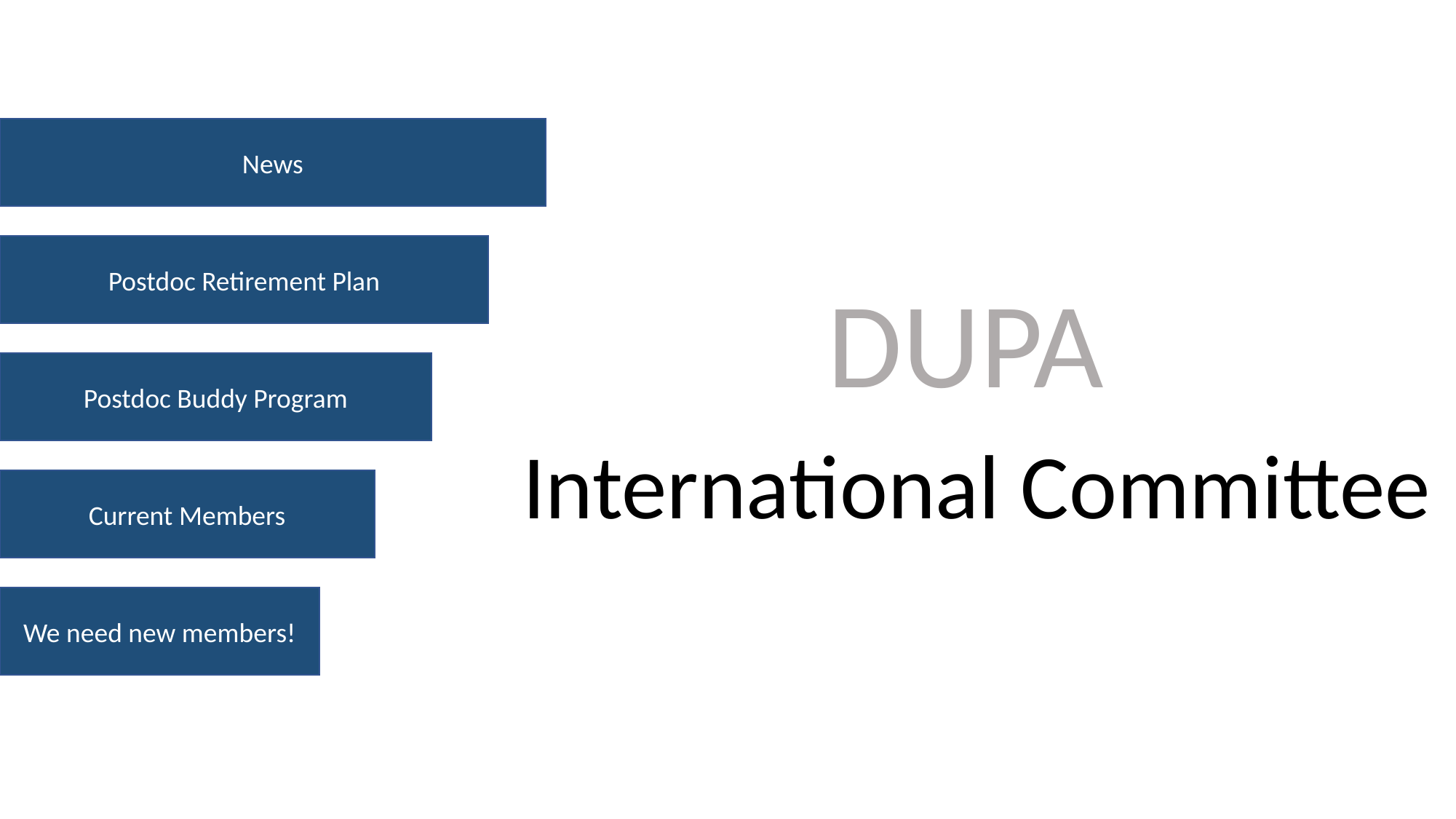

News
Postdoc Retirement Plan
# DUPA
Postdoc Buddy Program
International Committee
Current Members
We need new members!